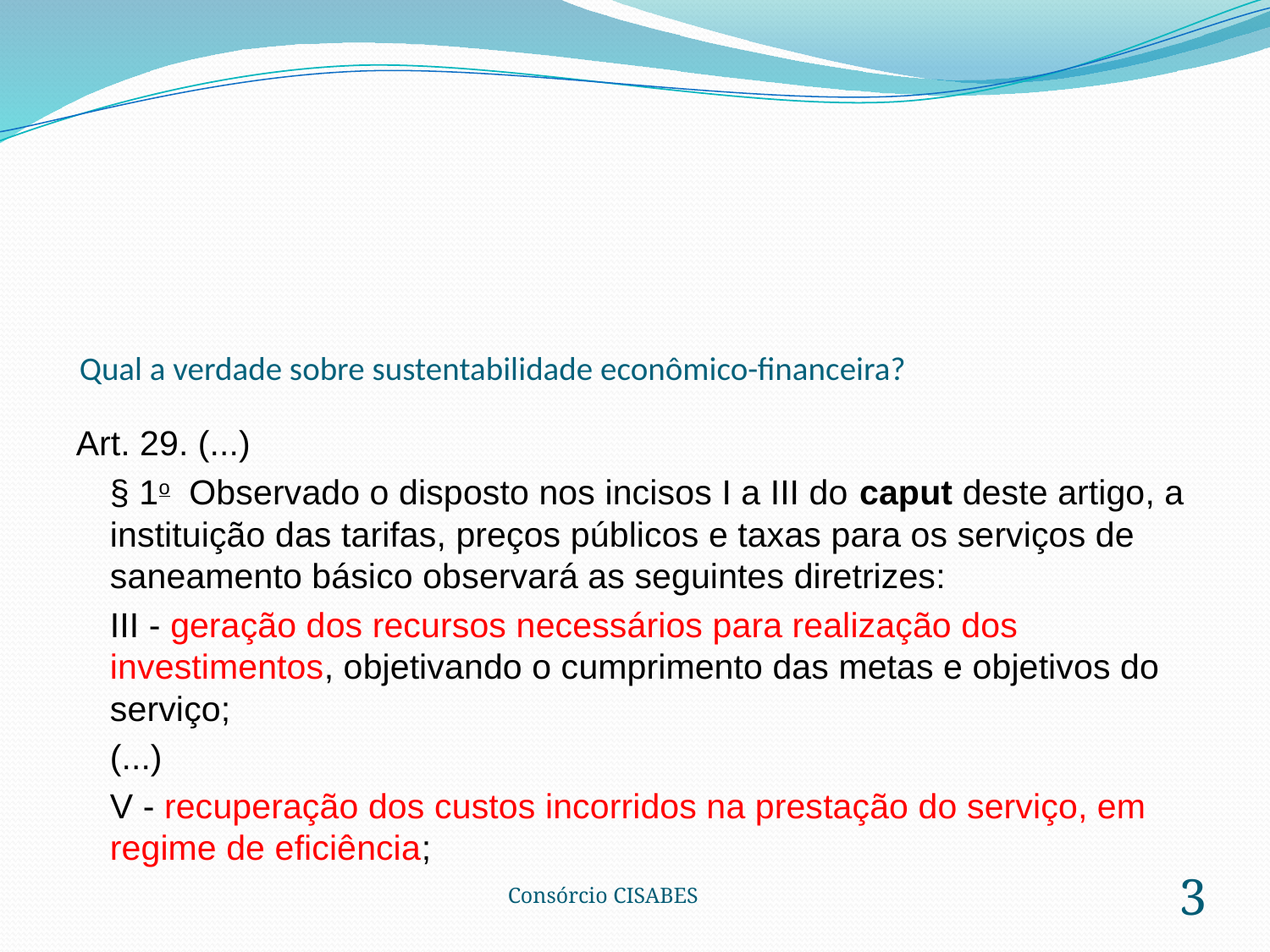

# Qual a verdade sobre sustentabilidade econômico-financeira?

Art. 29. (...)
	§ 1o  Observado o disposto nos incisos I a III do caput deste artigo, a instituição das tarifas, preços públicos e taxas para os serviços de saneamento básico observará as seguintes diretrizes:
	III - geração dos recursos necessários para realização dos investimentos, objetivando o cumprimento das metas e objetivos do serviço;
	(...)
	V - recuperação dos custos incorridos na prestação do serviço, em regime de eficiência;
Consórcio CISABES

3